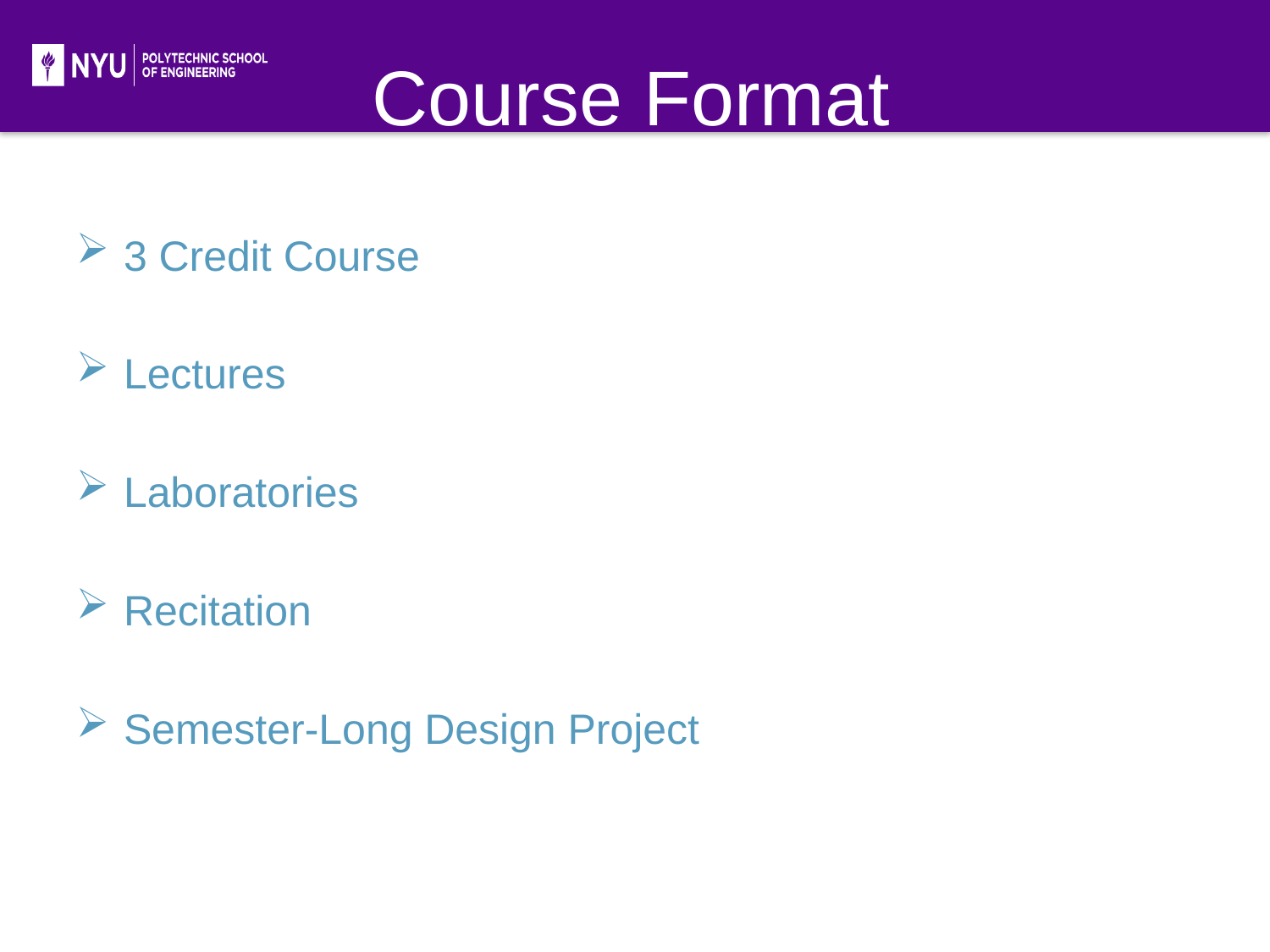

# Course Format
3 Credit Course

Lectures

Laboratories

Recitation

Semester-Long Design Project